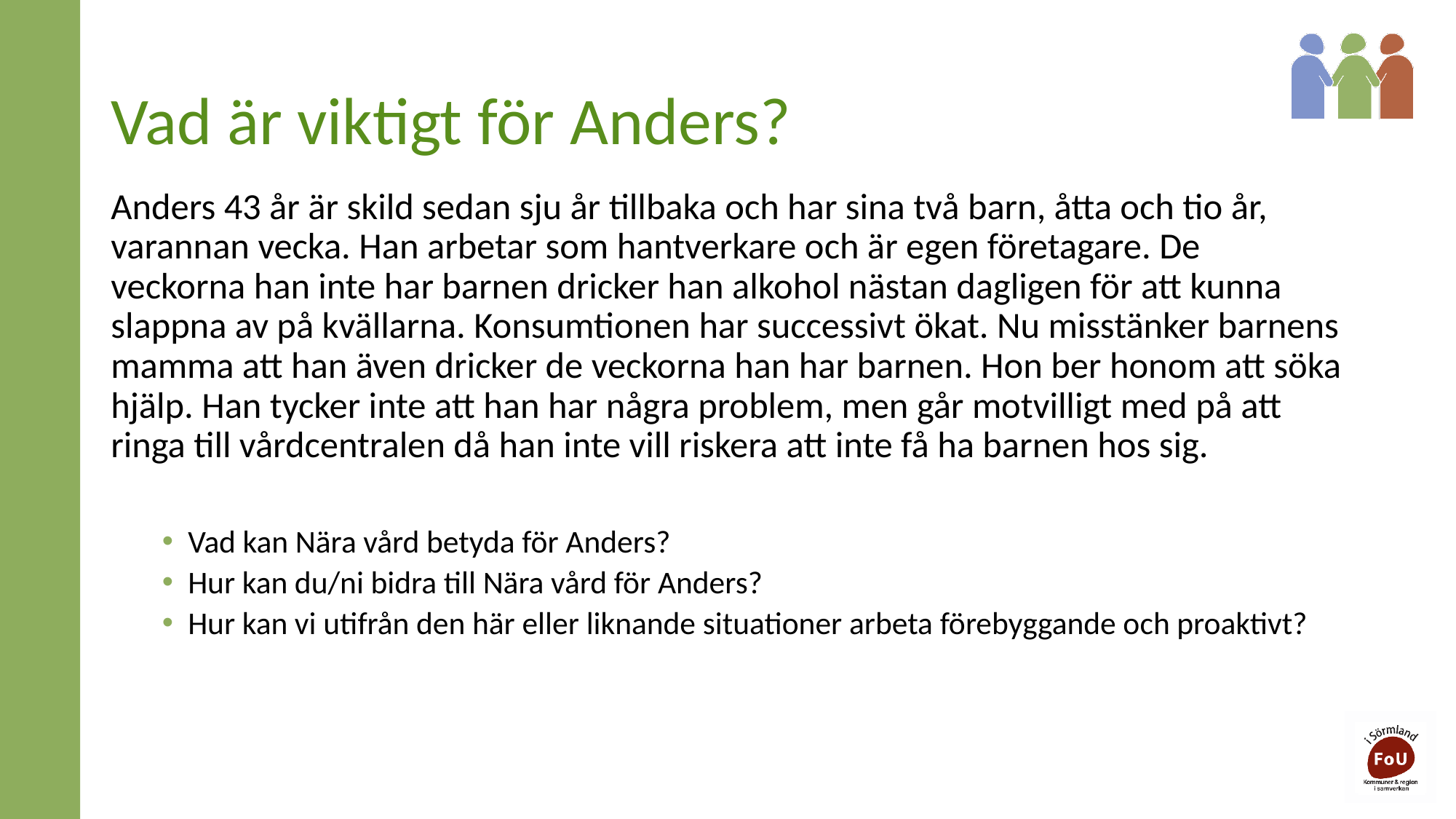

# Vad är viktigt för Anders?
Anders 43 år är skild sedan sju år tillbaka och har sina två barn, åtta och tio år, varannan vecka. Han arbetar som hantverkare och är egen företagare. De veckorna han inte har barnen dricker han alkohol nästan dagligen för att kunna slappna av på kvällarna. Konsumtionen har successivt ökat. Nu misstänker barnens mamma att han även dricker de veckorna han har barnen. Hon ber honom att söka hjälp. Han tycker inte att han har några problem, men går motvilligt med på att ringa till vårdcentralen då han inte vill riskera att inte få ha barnen hos sig.

Vad kan Nära vård betyda för Anders?
Hur kan du/ni bidra till Nära vård för Anders?
Hur kan vi utifrån den här eller liknande situationer arbeta förebyggande och proaktivt?